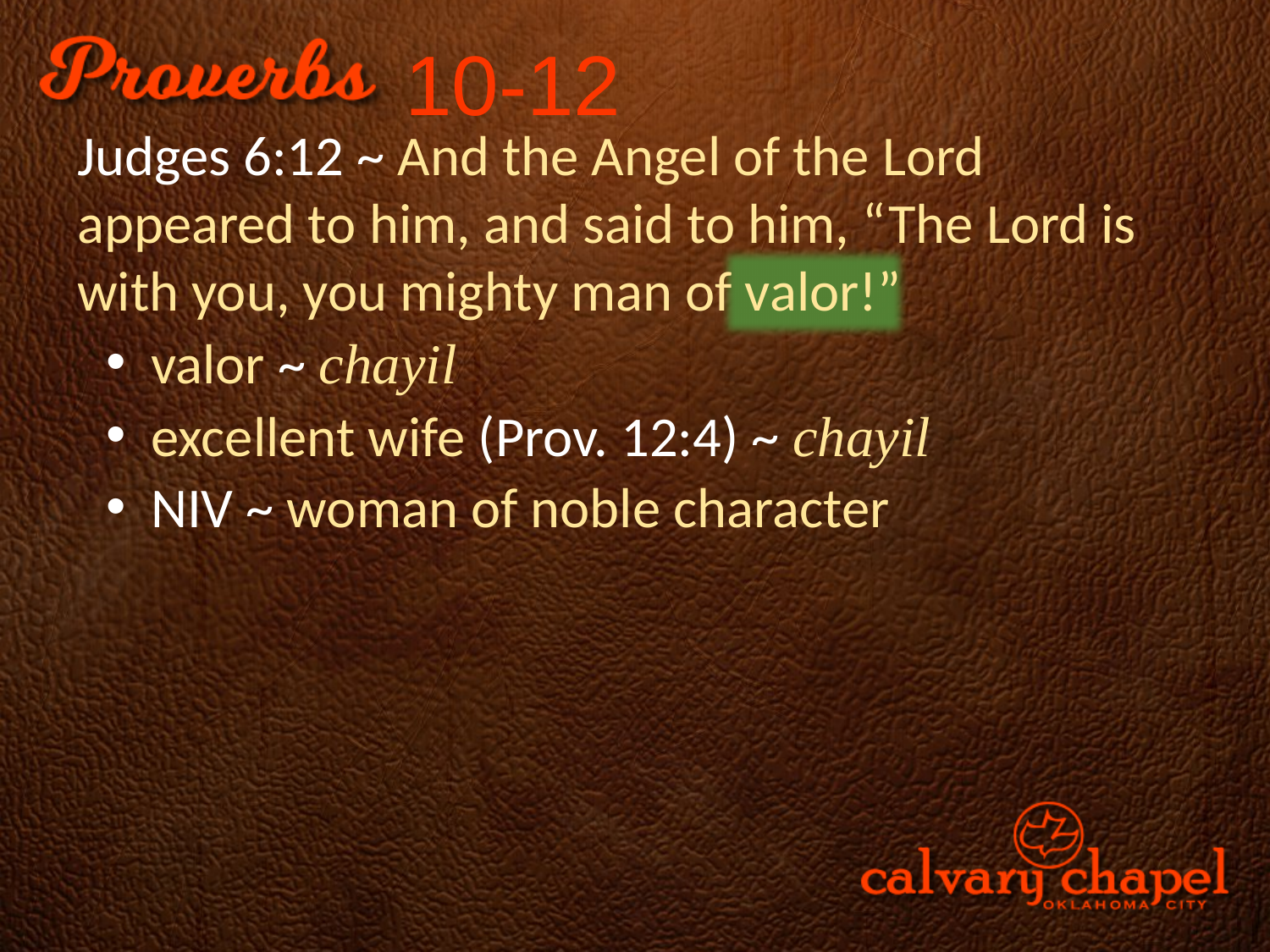

10-12
Judges 6:12 ~ And the Angel of the Lord appeared to him, and said to him, “The Lord is with you, you mighty man of valor!”

 valor ~ chayil
 excellent wife (Prov. 12:4) ~ chayil
 NIV ~ woman of noble character